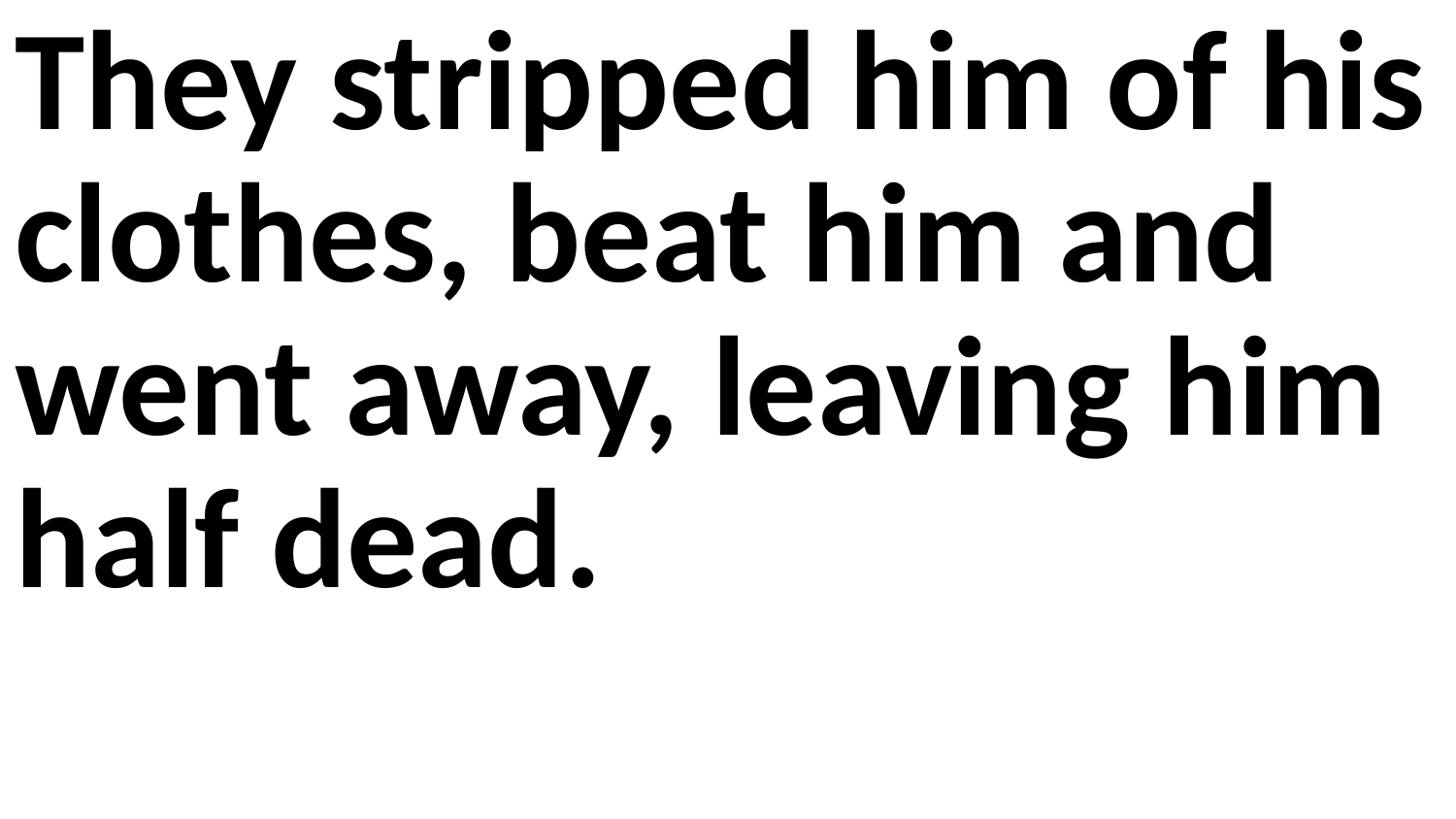

They stripped him of his clothes, beat him and went away, leaving him half dead.